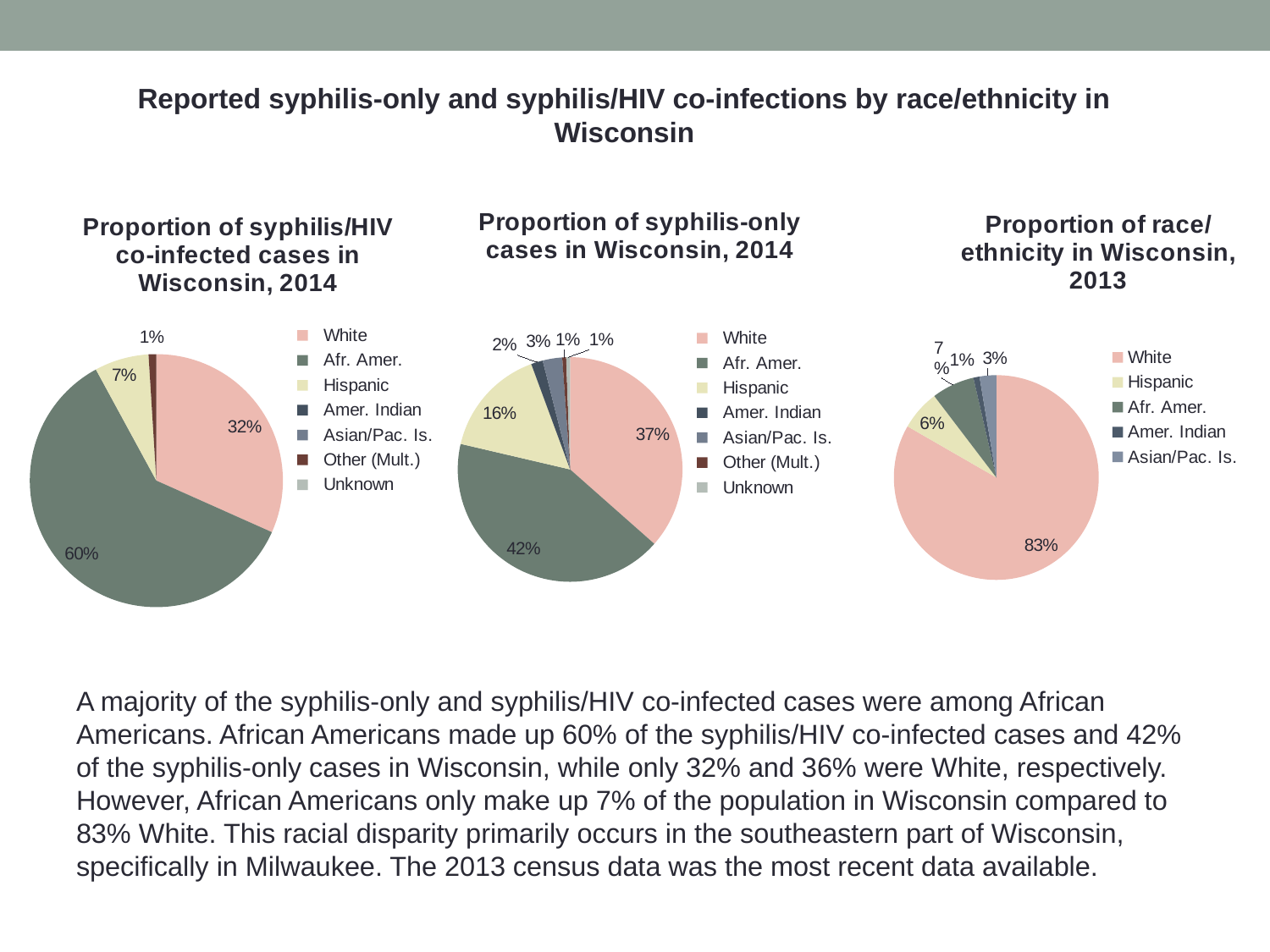

Reported syphilis-only and syphilis/HIV co-infections by race/ethnicity in Wisconsin

### Chart: Proportion of syphilis/HIV co-infected cases in Wisconsin, 2014

| Category | Syph/HIV |
|---|---|
|   White | 32.0 |
|   Afr. Amer. | 61.0 |
|   Hispanic | 7.0 |
|   Amer. Indian | 0.0 |
|   Asian/Pac. Is.  | 0.0 |
|   Other (Mult.) | 1.0 |
|   Unknown | 0.0 |

### Chart: Proportion of syphilis-only cases in Wisconsin, 2014

| Category |  |
|---|---|
|   White | 65.0 |
|   Afr. Amer. | 75.0 |
|   Hispanic | 28.0 |
|   Amer. Indian | 3.0 |
|   Asian/Pac. Is.  | 5.0 |
|   Other (Mult.) | 1.0 |
|   Unknown | 1.0 |

### Chart: Proportion of race/ethnicity in Wisconsin, 2013

| Category |  |
|---|---|
| White | 4774946.0 |
| Hispanic | 362882.0 |
| Afr. Amer. | 386593.0 |
| Amer. Indian | 55461.0 |
| Asian/Pac. Is.  | 151054.0 |
A majority of the syphilis-only and syphilis/HIV co-infected cases were among African Americans. African Americans made up 60% of the syphilis/HIV co-infected cases and 42% of the syphilis-only cases in Wisconsin, while only 32% and 36% were White, respectively.  However, African Americans only make up 7% of the population in Wisconsin compared to 83% White. This racial disparity primarily occurs in the southeastern part of Wisconsin, specifically in Milwaukee. The 2013 census data was the most recent data available.